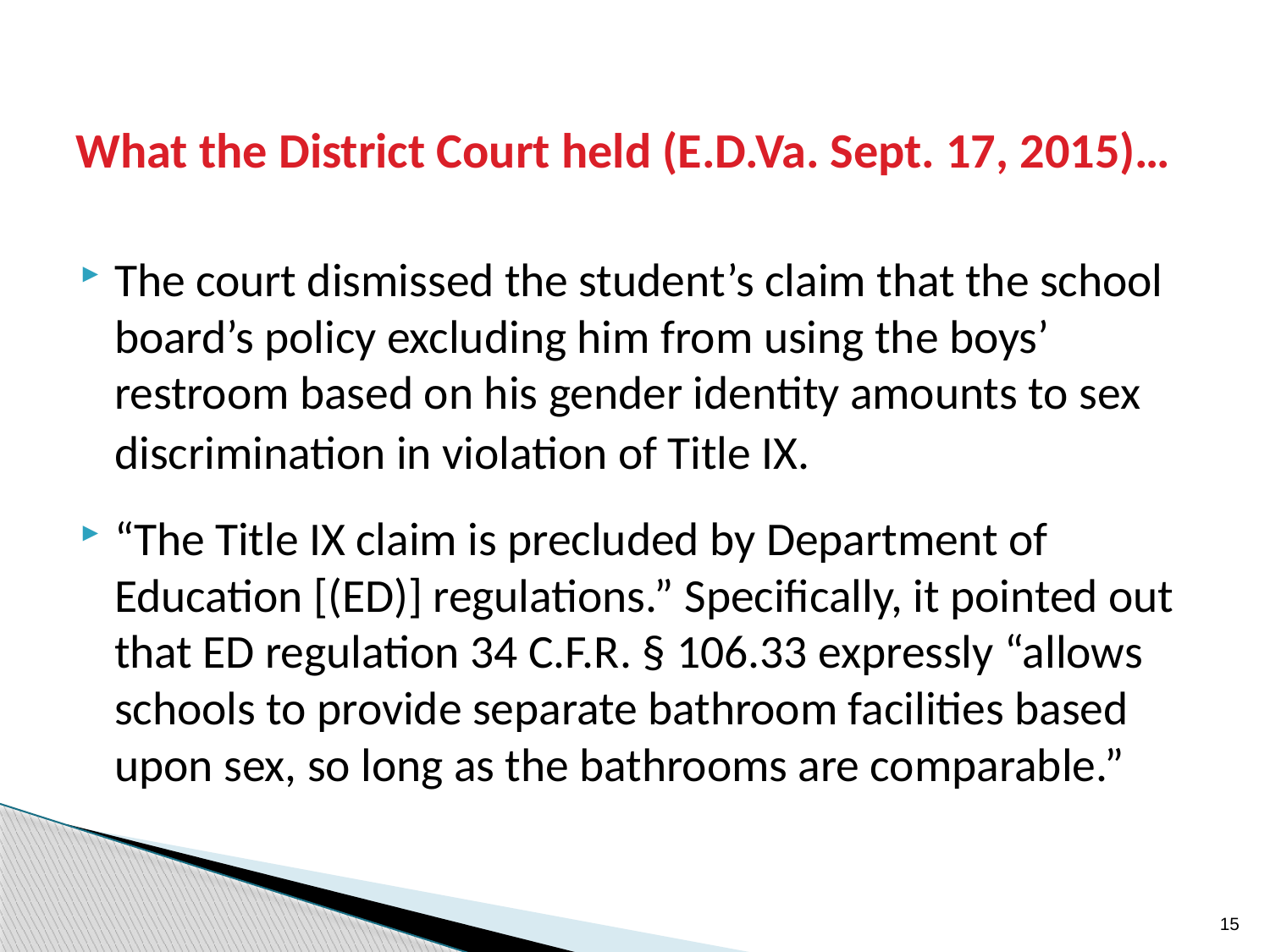

# What the District Court held (E.D.Va. Sept. 17, 2015)…
The court dismissed the student’s claim that the school board’s policy excluding him from using the boys’ restroom based on his gender identity amounts to sex discrimination in violation of Title IX.

“The Title IX claim is precluded by Department of Education [(ED)] regulations.” Specifically, it pointed out that ED regulation 34 C.F.R. § 106.33 expressly “allows schools to provide separate bathroom facilities based upon sex, so long as the bathrooms are comparable.”

15